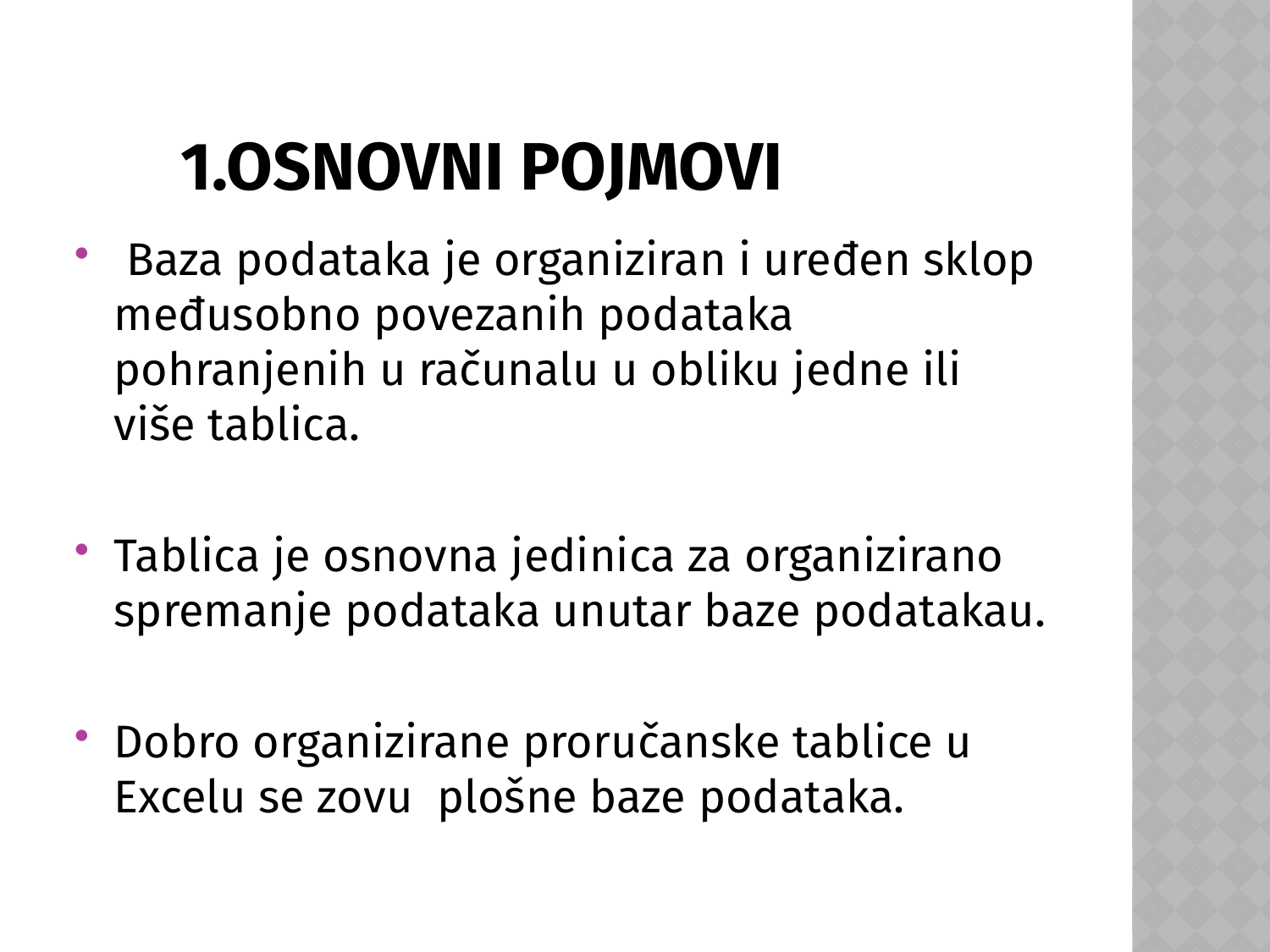

# 1.Osnovni pojmovi
 Baza podataka je organiziran i uređen sklop međusobno povezanih podataka pohranjenih u računalu u obliku jedne ili više tablica.

Tablica je osnovna jedinica za organizirano spremanje podataka unutar baze podatakau.

Dobro organizirane proručanske tablice u Excelu se zovu  plošne baze podataka.